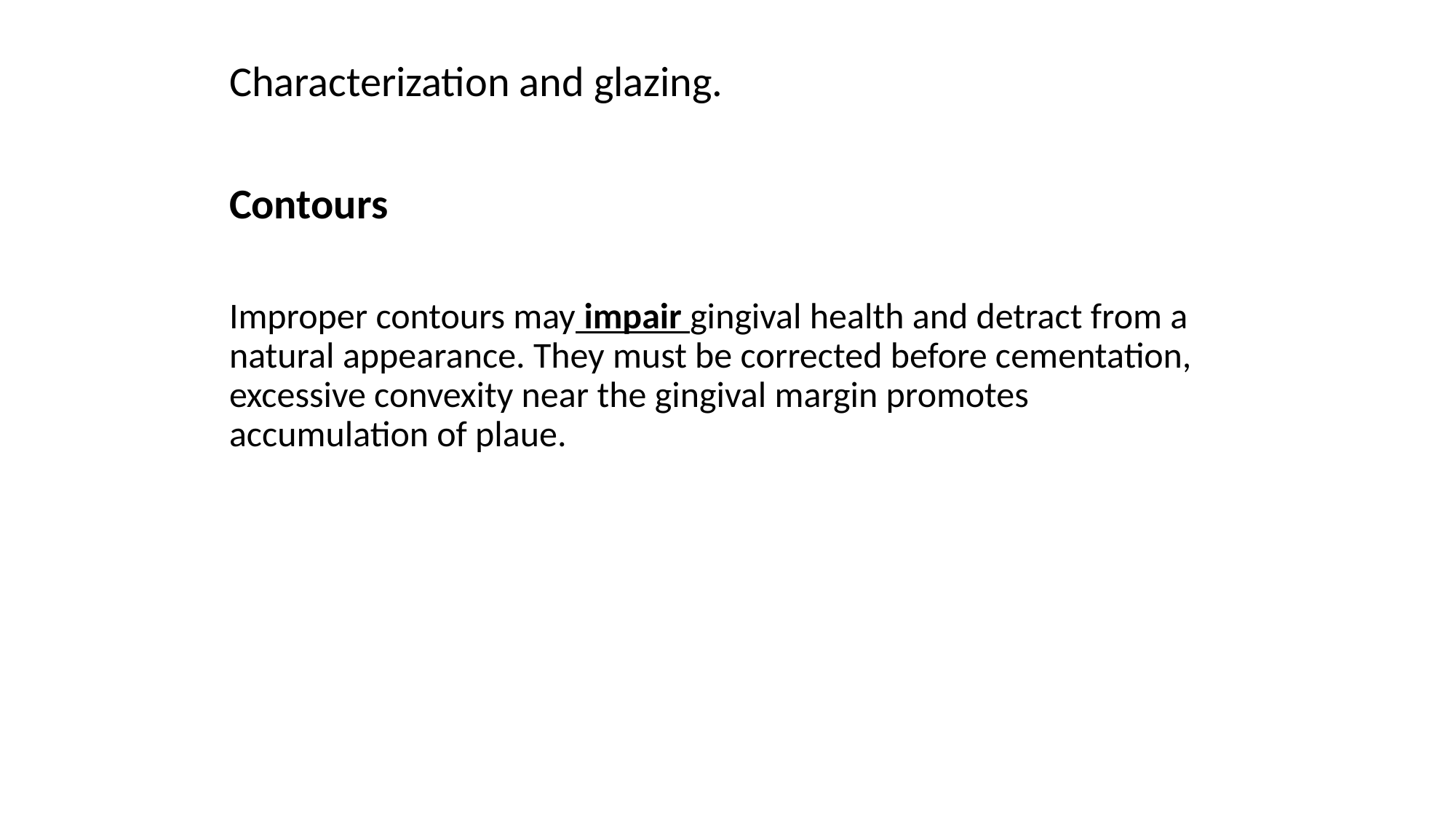

Characterization and glazing.

Contours

Improper contours may impair gingival health and detract from a natural appearance. They must be corrected before cementation, excessive convexity near the gingival margin promotes accumulation of plaue.